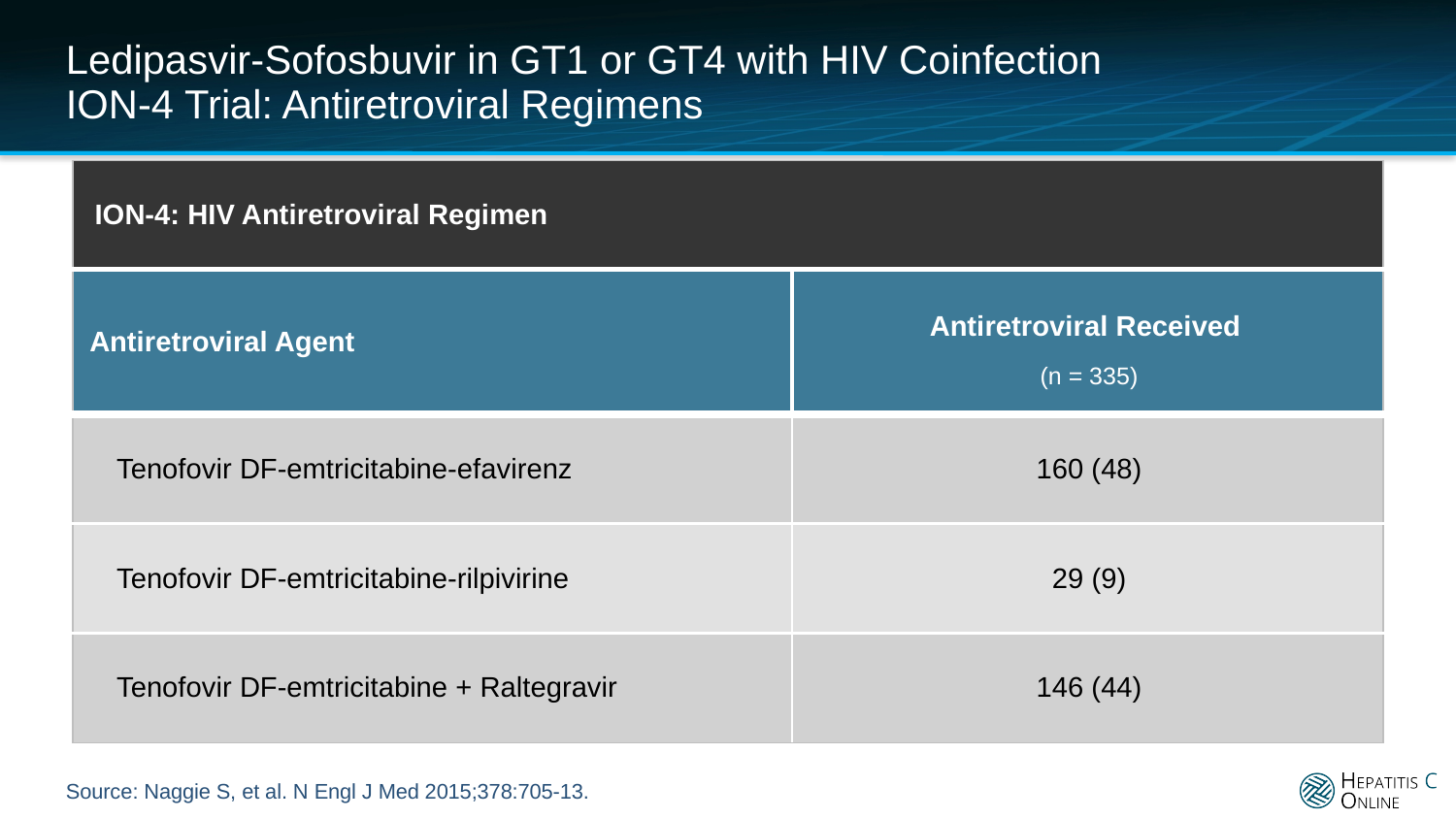

# Ledipasvir-Sofosbuvir in GT1 or GT4 with HIV Coinfection ION-4 Trial: Antiretroviral Regimens
| ION-4: HIV Antiretroviral Regimen |  |
| --- | --- |
| Antiretroviral Agent | Antiretroviral Received (n = 335) |
| Tenofovir DF-emtricitabine-efavirenz | 160 (48) |
| Tenofovir DF-emtricitabine-rilpivirine | 29 (9) |
| Tenofovir DF-emtricitabine + Raltegravir | 146 (44) |
Source: Naggie S, et al. N Engl J Med 2015;378:705-13.